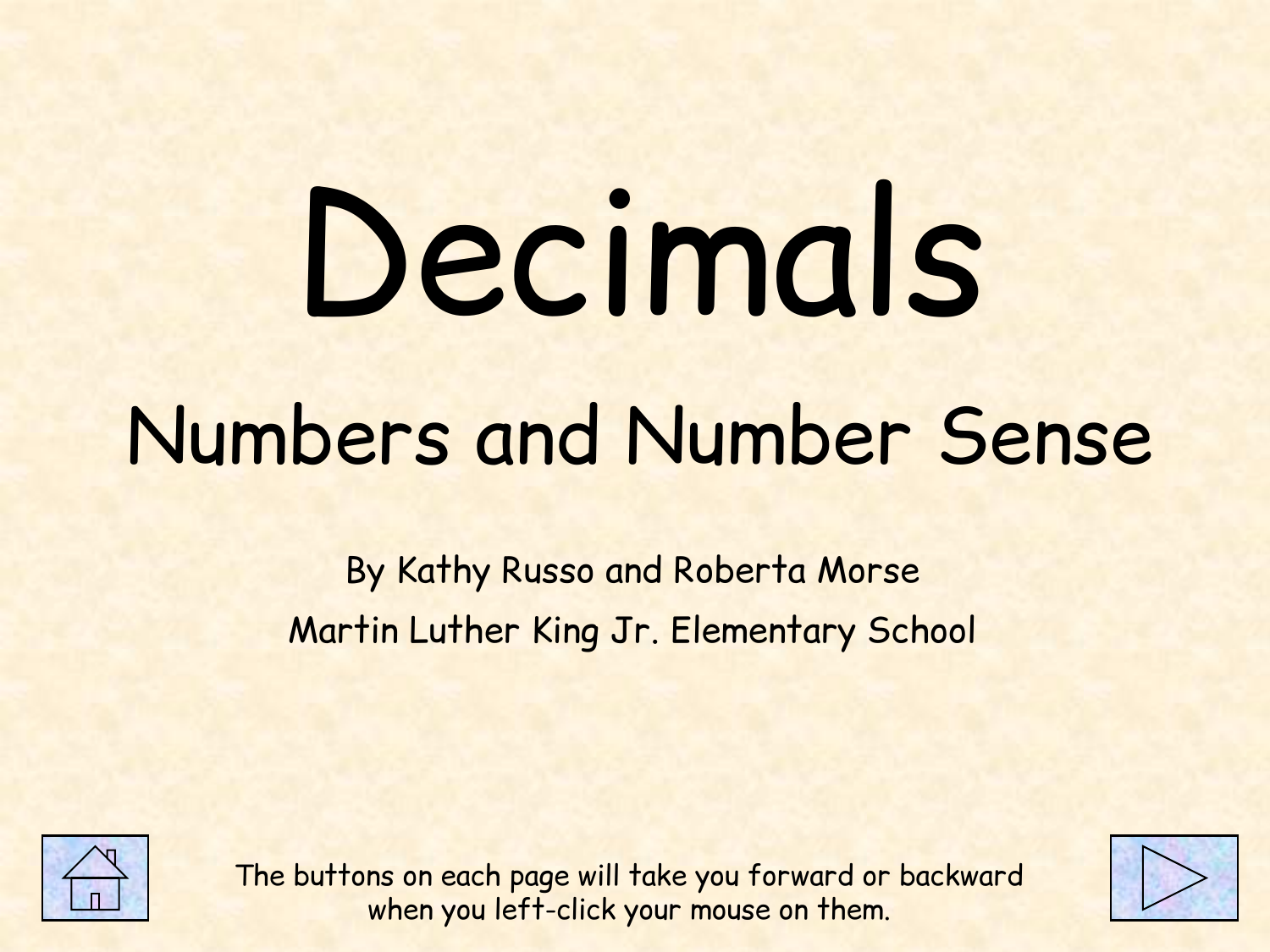

Decimals
Numbers and Number Sense
By Kathy Russo and Roberta Morse
Martin Luther King Jr. Elementary School

The buttons on each page will take you forward or backward
 when you left-click your mouse on them.